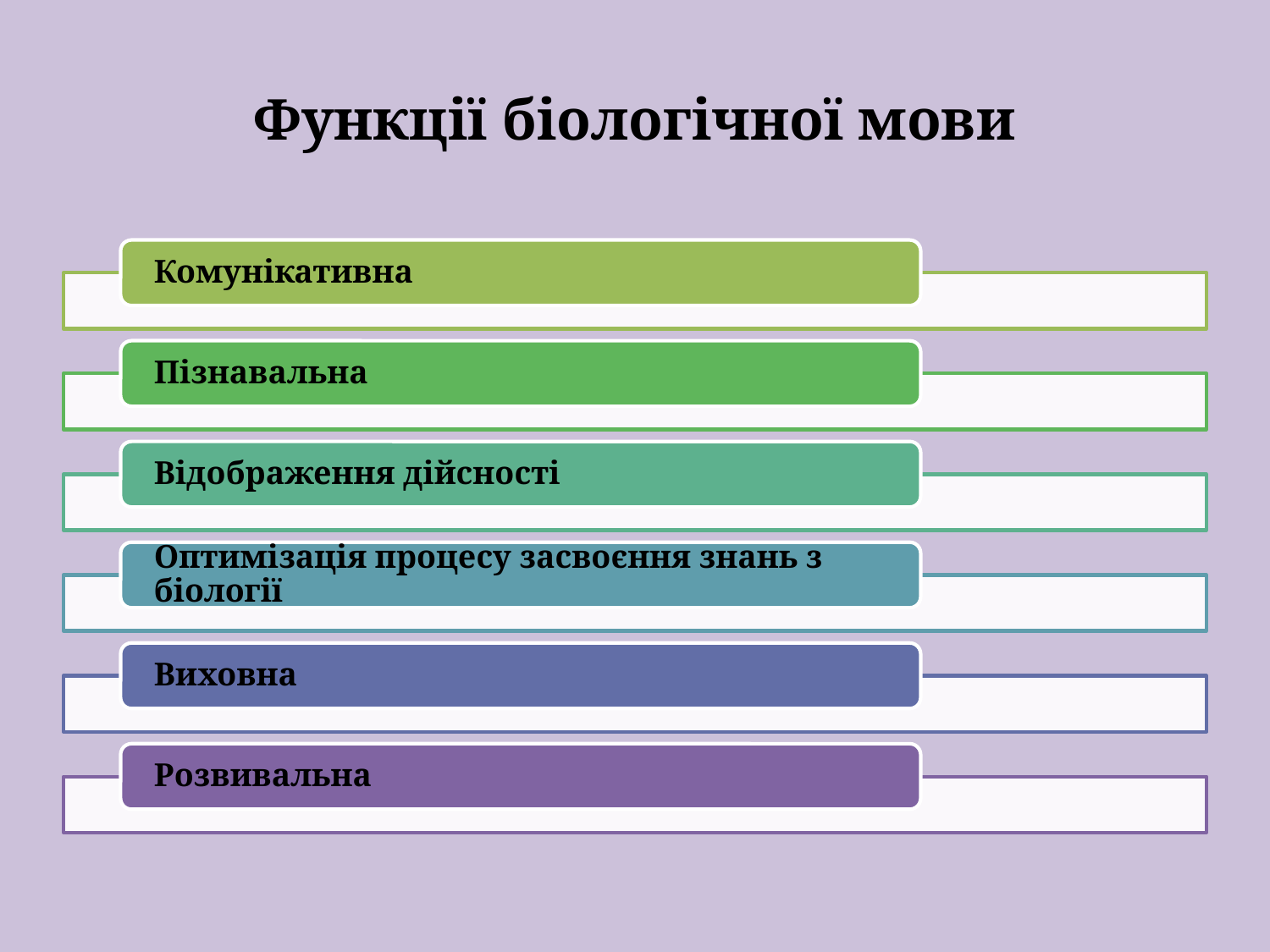

# Функції біологічної мови
Комунікативна
Пізнавальна
Відображення дійсності
Оптимізація процесу засвоєння знань з біології
Виховна
Розвивальна